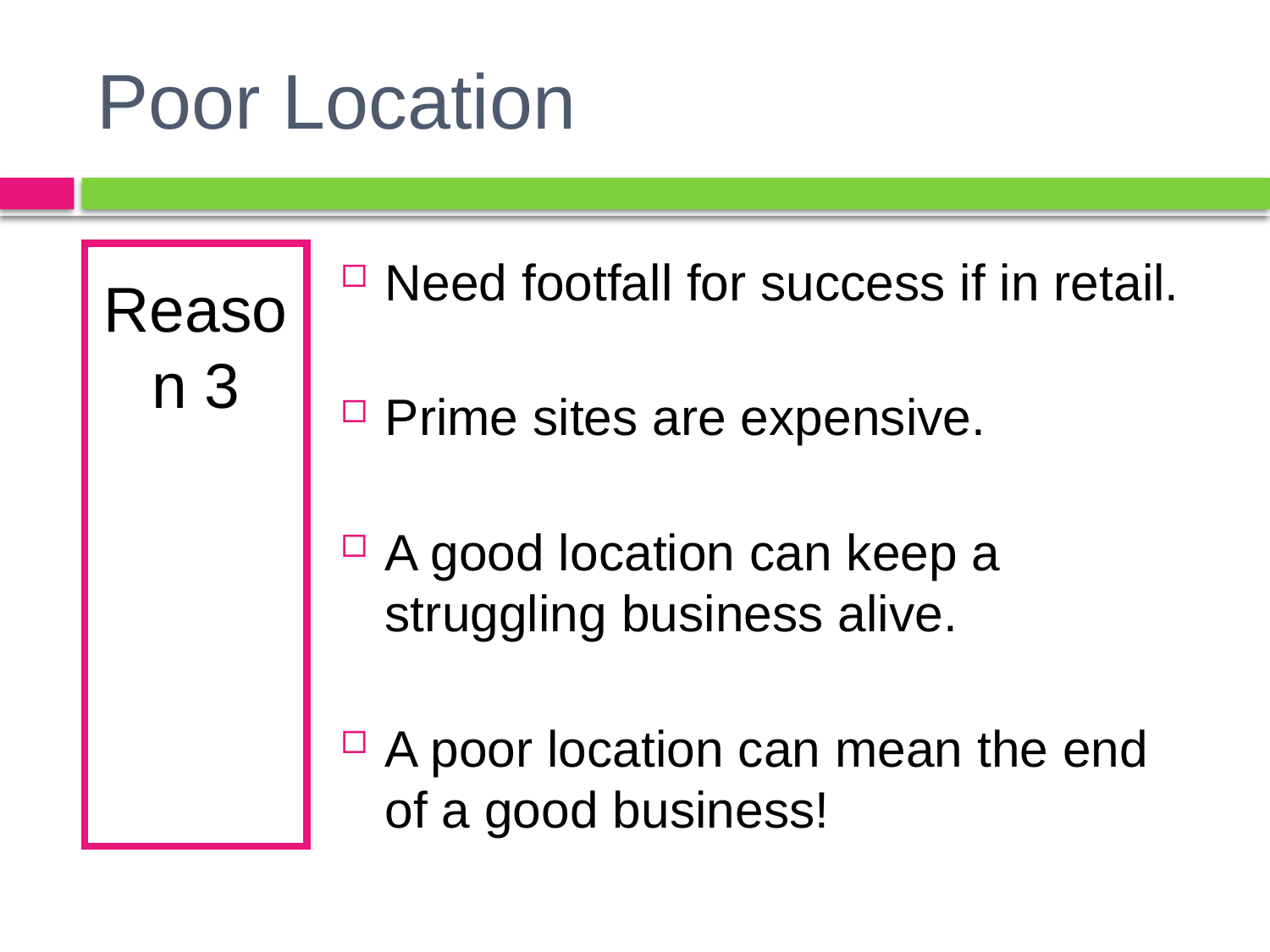

# Poor Location
Reason 3
Need footfall for success if in retail.
Prime sites are expensive.
A good location can keep a struggling business alive.
A poor location can mean the end of a good business!